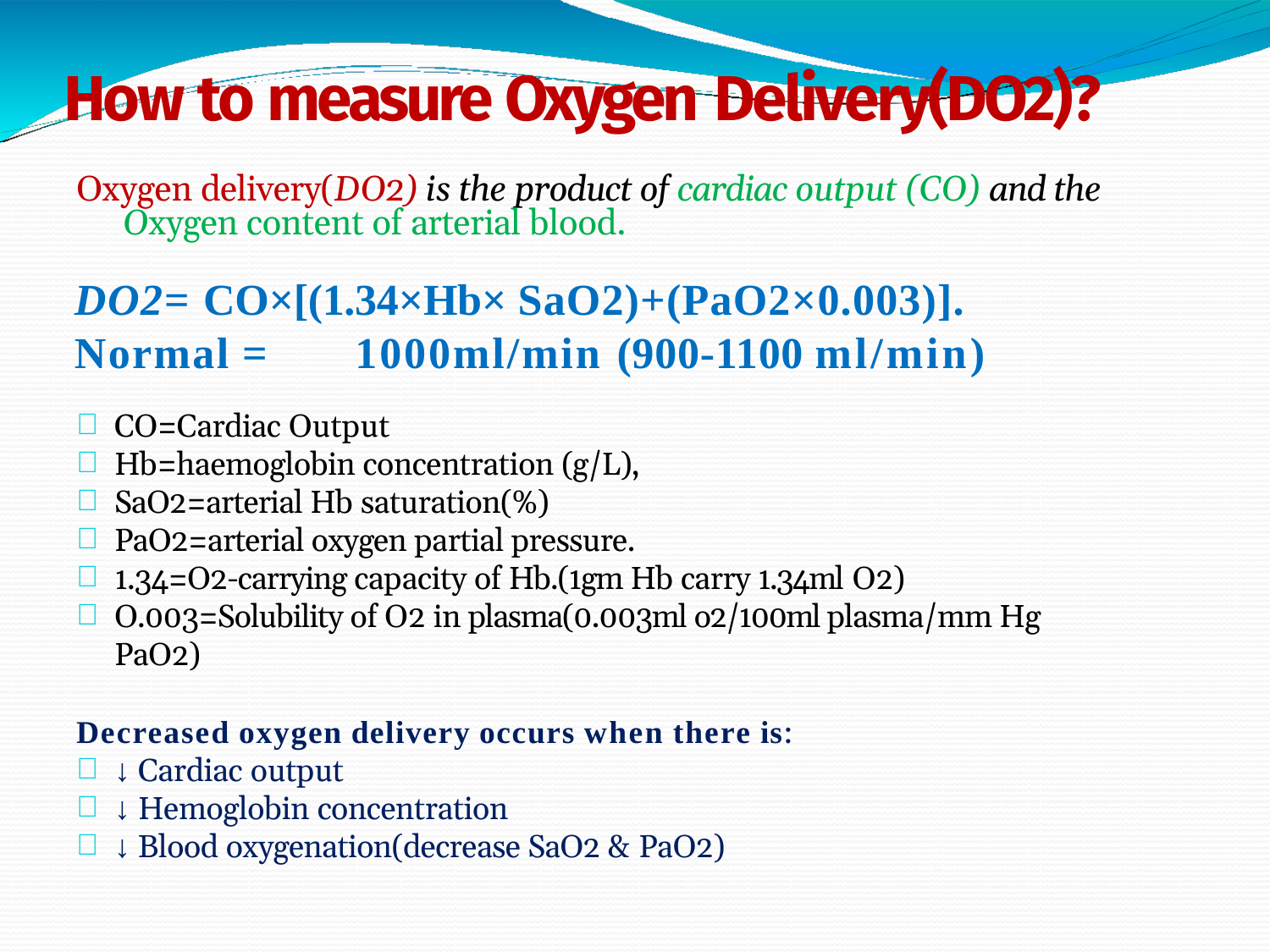

# How to measure Oxygen Delivery(DO2)?
Oxygen delivery(DO2) is the product of cardiac output (CO) and the  Oxygen content of arterial blood.
DO2= CO×[(1.34×Hb× SaO2)+(PaO2×0.003)].
Normal =	1000ml/min (900-1100 ml/min)
CO=Cardiac Output
Hb=haemoglobin concentration (g/L),
SaO2=arterial Hb saturation(%)
PaO2=arterial oxygen partial pressure.
1.34=O2-carrying capacity of Hb.(1gm Hb carry 1.34ml O2)
O.003=Solubility of O2 in plasma(0.003ml o2/100ml plasma/mm Hg PaO2)

Decreased oxygen delivery occurs when there is:
↓ Cardiac output
↓ Hemoglobin concentration
↓ Blood oxygenation(decrease SaO2 & PaO2)